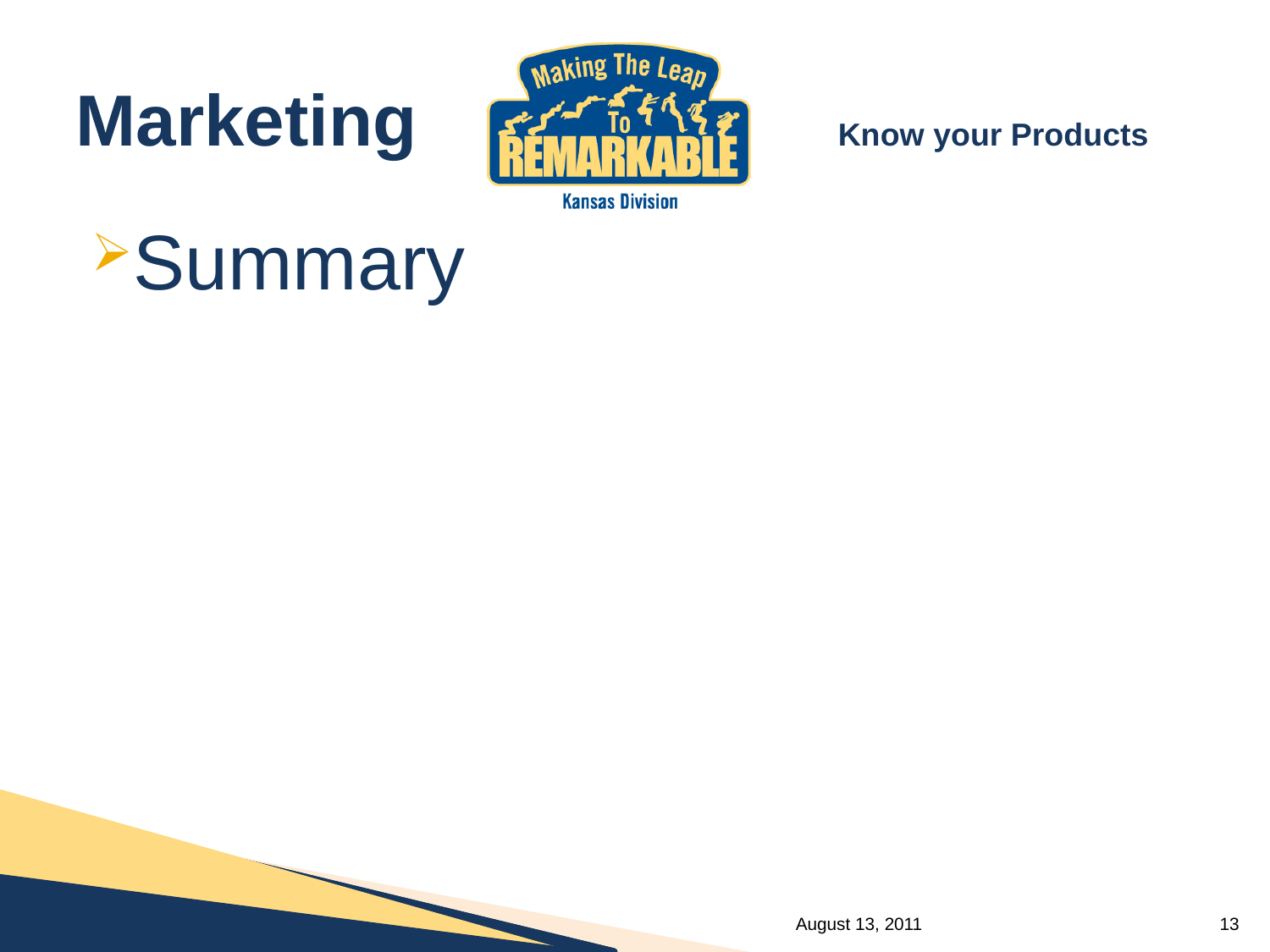

# Marketing				Know your Products
Summary

August 13, 2011
13